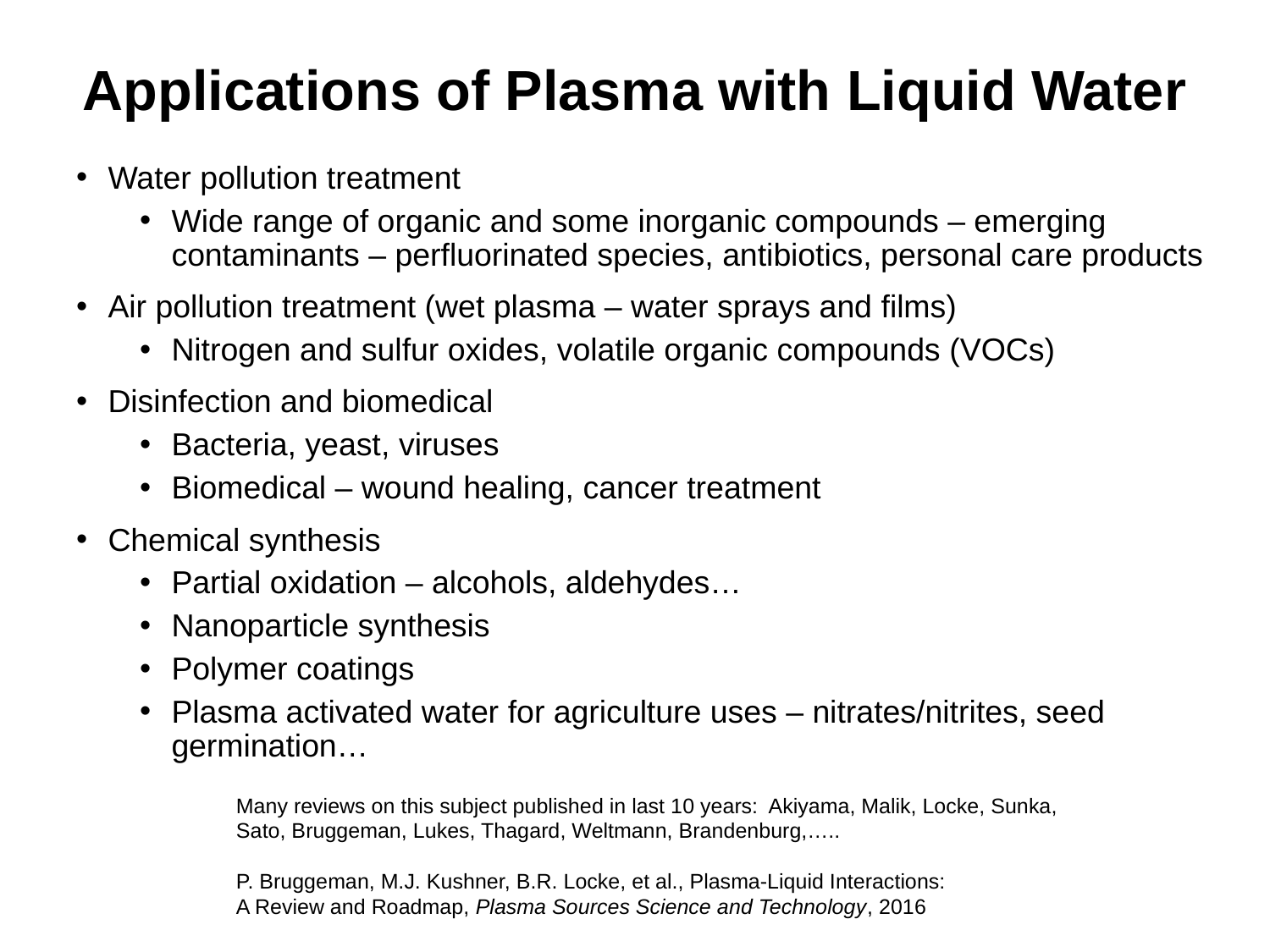

# Applications of Plasma with Liquid Water
Water pollution treatment
Wide range of organic and some inorganic compounds – emerging contaminants – perfluorinated species, antibiotics, personal care products
Air pollution treatment (wet plasma – water sprays and films)
Nitrogen and sulfur oxides, volatile organic compounds (VOCs)
Disinfection and biomedical
Bacteria, yeast, viruses
Biomedical – wound healing, cancer treatment
Chemical synthesis
Partial oxidation – alcohols, aldehydes…
Nanoparticle synthesis
Polymer coatings
Plasma activated water for agriculture uses – nitrates/nitrites, seed germination…
Many reviews on this subject published in last 10 years:  Akiyama, Malik, Locke, Sunka,
Sato, Bruggeman, Lukes, Thagard, Weltmann, Brandenburg,…..

P. Bruggeman, M.J. Kushner, B.R. Locke, et al., Plasma-Liquid Interactions:
A Review and Roadmap, Plasma Sources Science and Technology, 2016